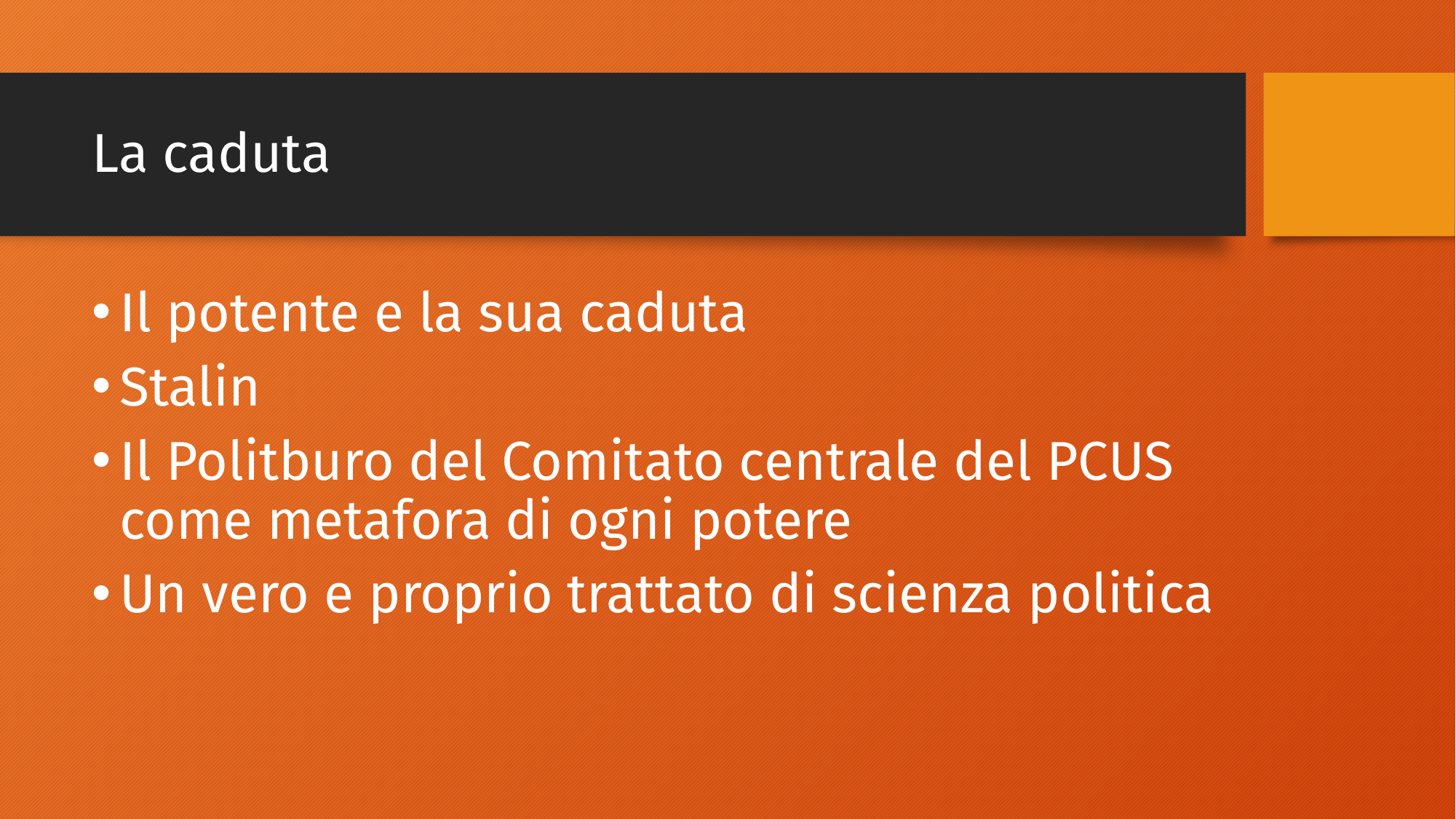

# La caduta
Il potente e la sua caduta
Stalin
Il Politburo del Comitato centrale del PCUS come metafora di ogni potere
Un vero e proprio trattato di scienza politica